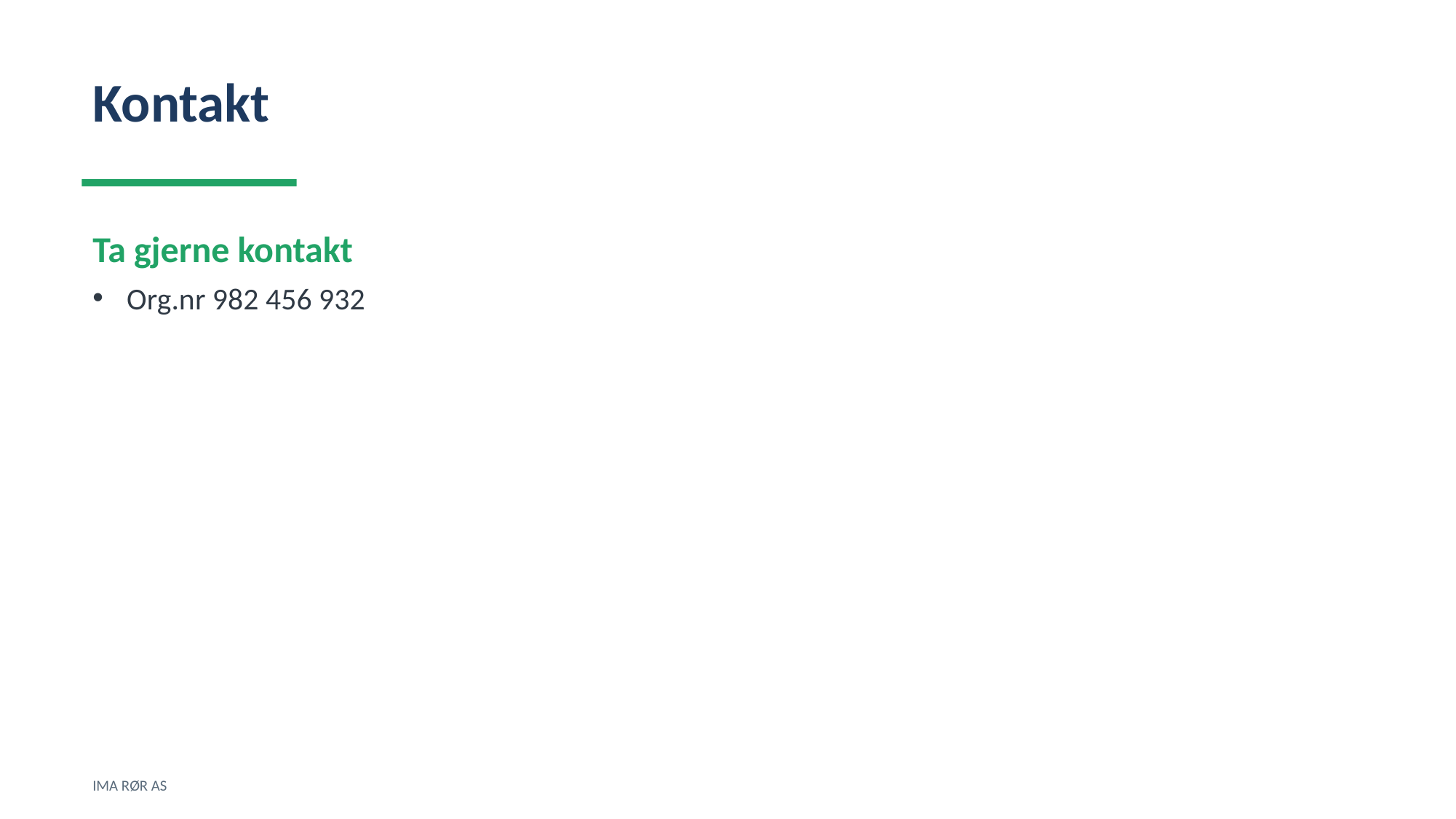

Kontakt

Ta gjerne kontakt
Org.nr 982 456 932
IMA RØR AS